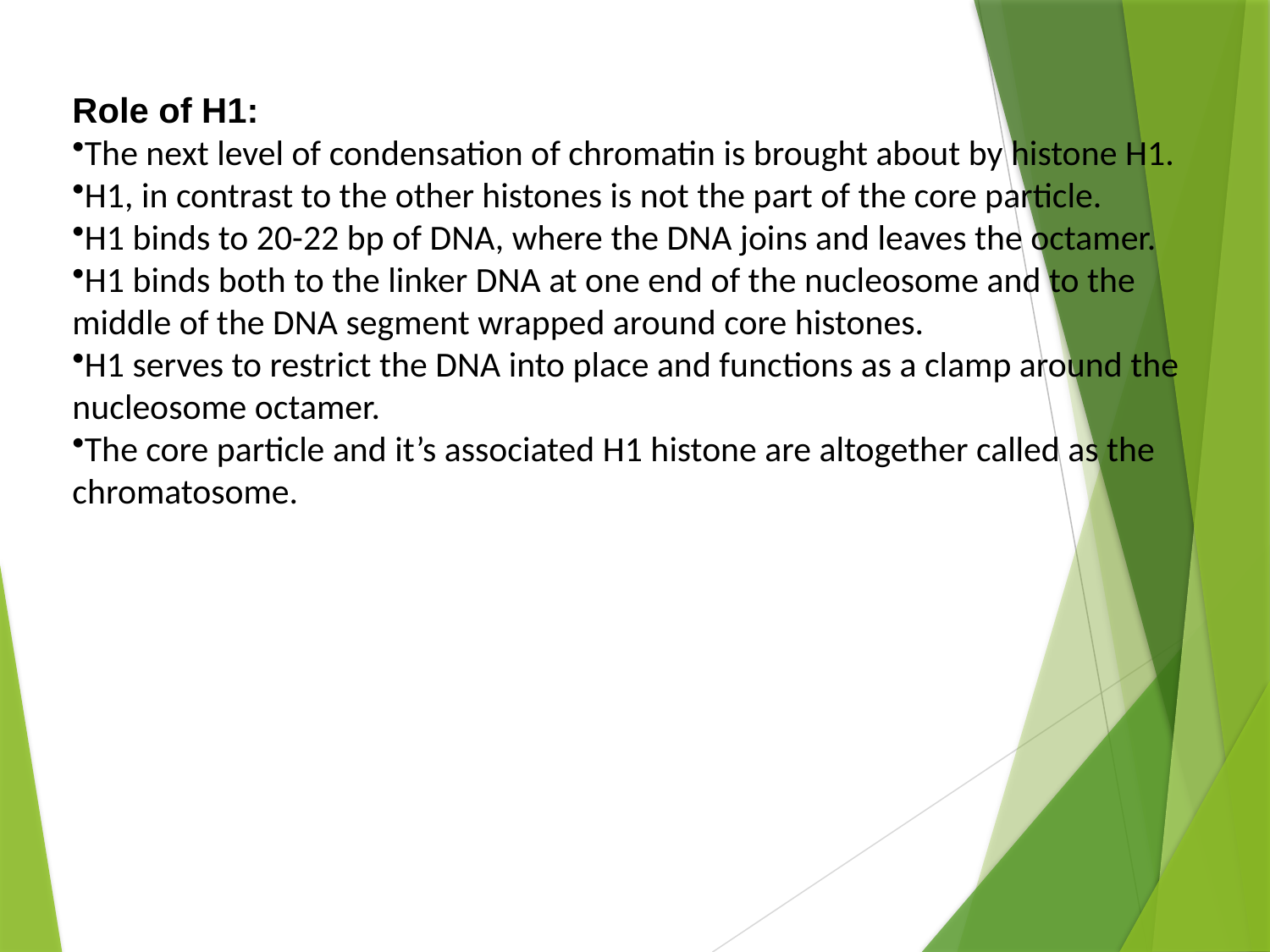

Role of H1:
The next level of condensation of chromatin is brought about by histone H1.
H1, in contrast to the other histones is not the part of the core particle.
H1 binds to 20-22 bp of DNA, where the DNA joins and leaves the octamer.
H1 binds both to the linker DNA at one end of the nucleosome and to the middle of the DNA segment wrapped around core histones.
H1 serves to restrict the DNA into place and functions as a clamp around the nucleosome octamer.
The core particle and it’s associated H1 histone are altogether called as the chromatosome.